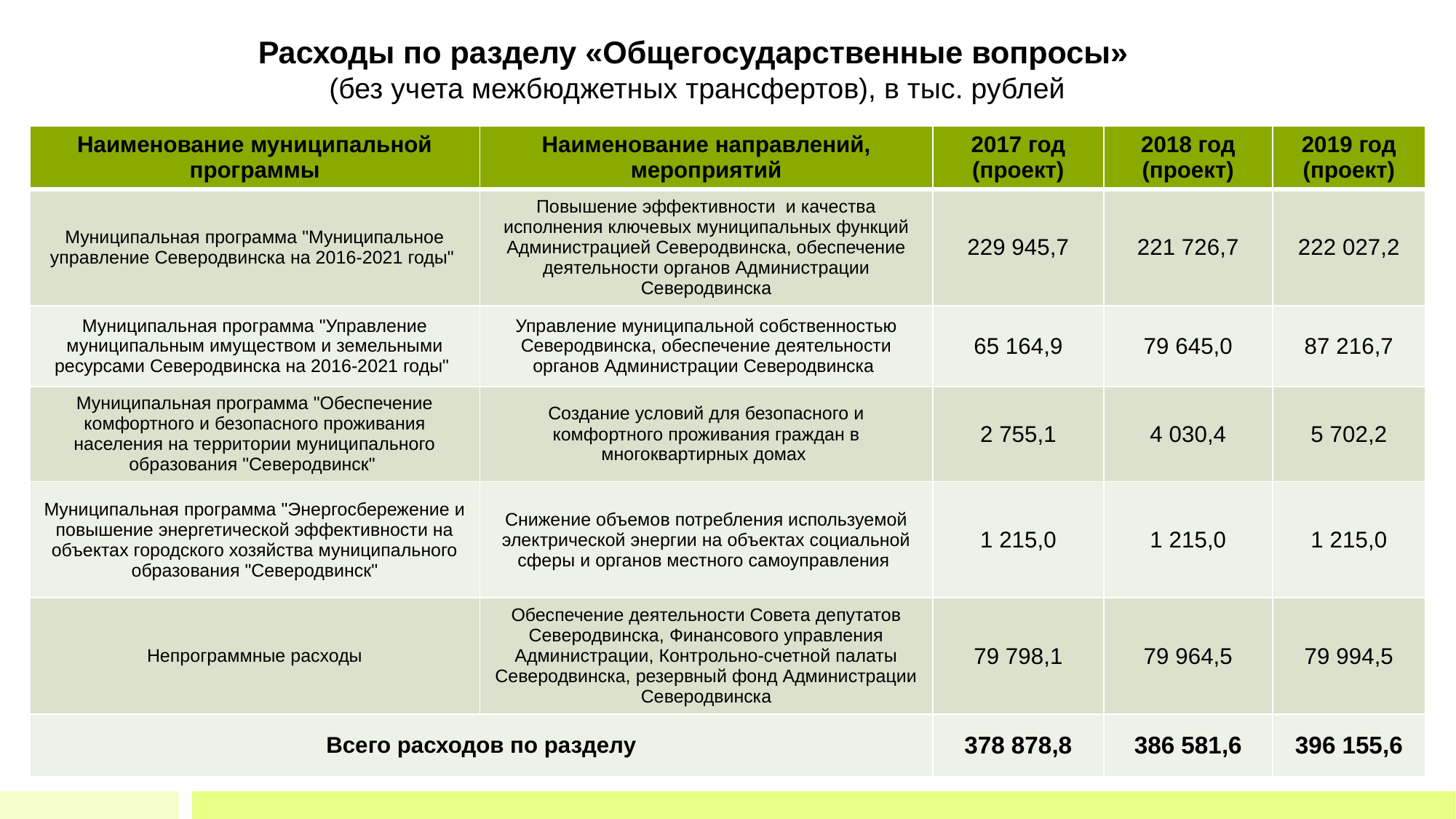

# Расходы по разделу «Общегосударственные вопросы» (без учета межбюджетных трансфертов), в тыс. рублей
| Наименование муниципальной программы | Наименование направлений, мероприятий | 2017 год (проект) | 2018 год (проект) | 2019 год (проект) |
| --- | --- | --- | --- | --- |
| Муниципальная программа "Муниципальное управление Северодвинска на 2016-2021 годы" | Повышение эффективности и качества исполнения ключевых муниципальных функций Администрацией Северодвинска, обеспечение деятельности органов Администрации Северодвинска | 229 945,7 | 221 726,7 | 222 027,2 |
| Муниципальная программа "Управление муниципальным имуществом и земельными ресурсами Северодвинска на 2016-2021 годы" | Управление муниципальной собственностью Северодвинска, обеспечение деятельности органов Администрации Северодвинска | 65 164,9 | 79 645,0 | 87 216,7 |
| Муниципальная программа "Обеспечение комфортного и безопасного проживания населения на территории муниципального образования "Северодвинск" | Создание условий для безопасного и комфортного проживания граждан в многоквартирных домах | 2 755,1 | 4 030,4 | 5 702,2 |
| Муниципальная программа "Энергосбережение и повышение энергетической эффективности на объектах городского хозяйства муниципального образования "Северодвинск" | Снижение объемов потребления используемой электрической энергии на объектах социальной сферы и органов местного самоуправления | 1 215,0 | 1 215,0 | 1 215,0 |
| Непрограммные расходы | Обеспечение деятельности Совета депутатов Северодвинска, Финансового управления Администрации, Контрольно-счетной палаты Северодвинска, резервный фонд Администрации Северодвинска | 79 798,1 | 79 964,5 | 79 994,5 |
| Всего расходов по разделу |  | 378 878,8 | 386 581,6 | 396 155,6 |